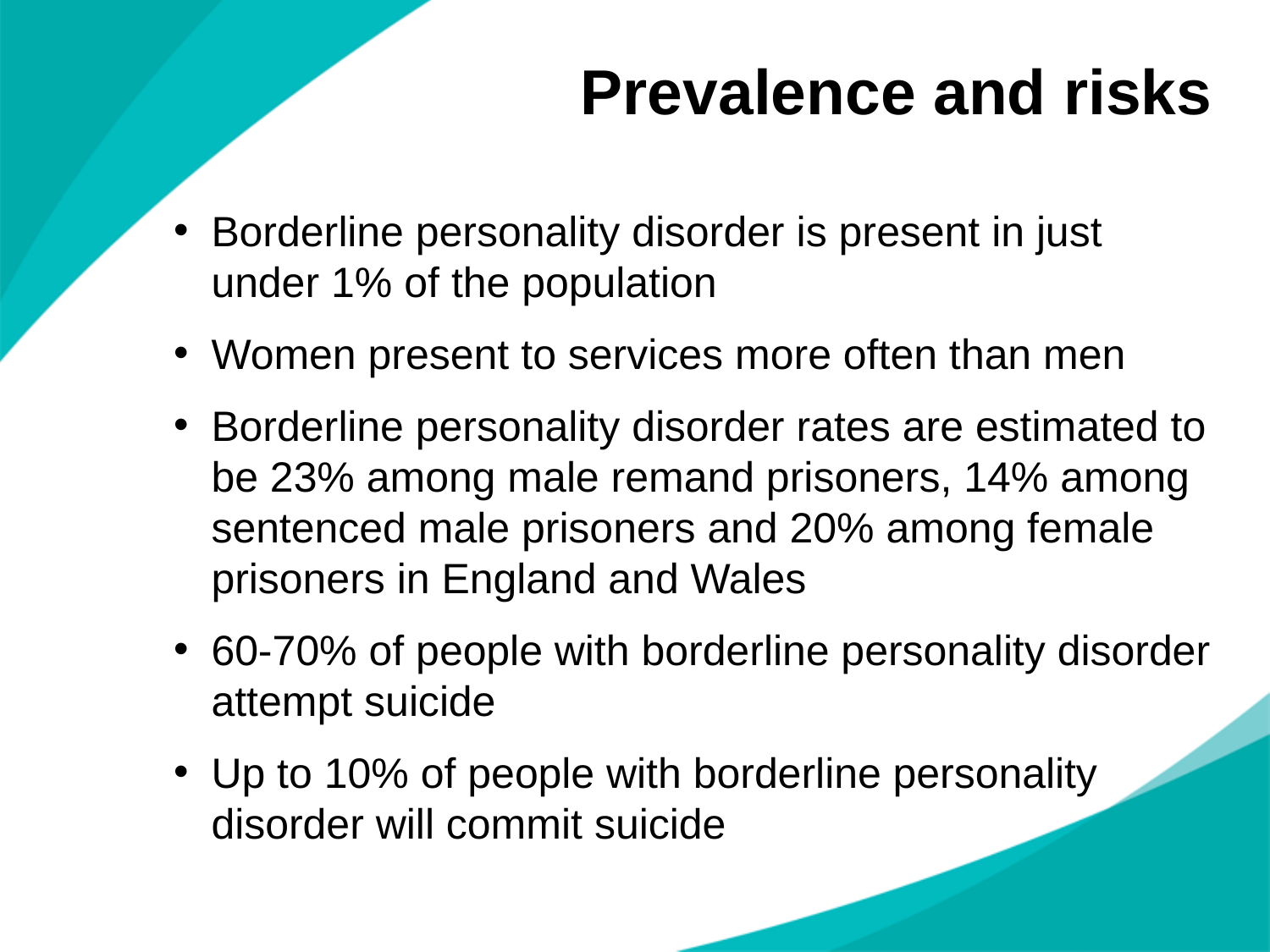

Prevalence and risks
Borderline personality disorder is present in just under 1% of the population
Women present to services more often than men
Borderline personality disorder rates are estimated to be 23% among male remand prisoners, 14% among sentenced male prisoners and 20% among female prisoners in England and Wales
60-70% of people with borderline personality disorder attempt suicide
Up to 10% of people with borderline personality disorder will commit suicide